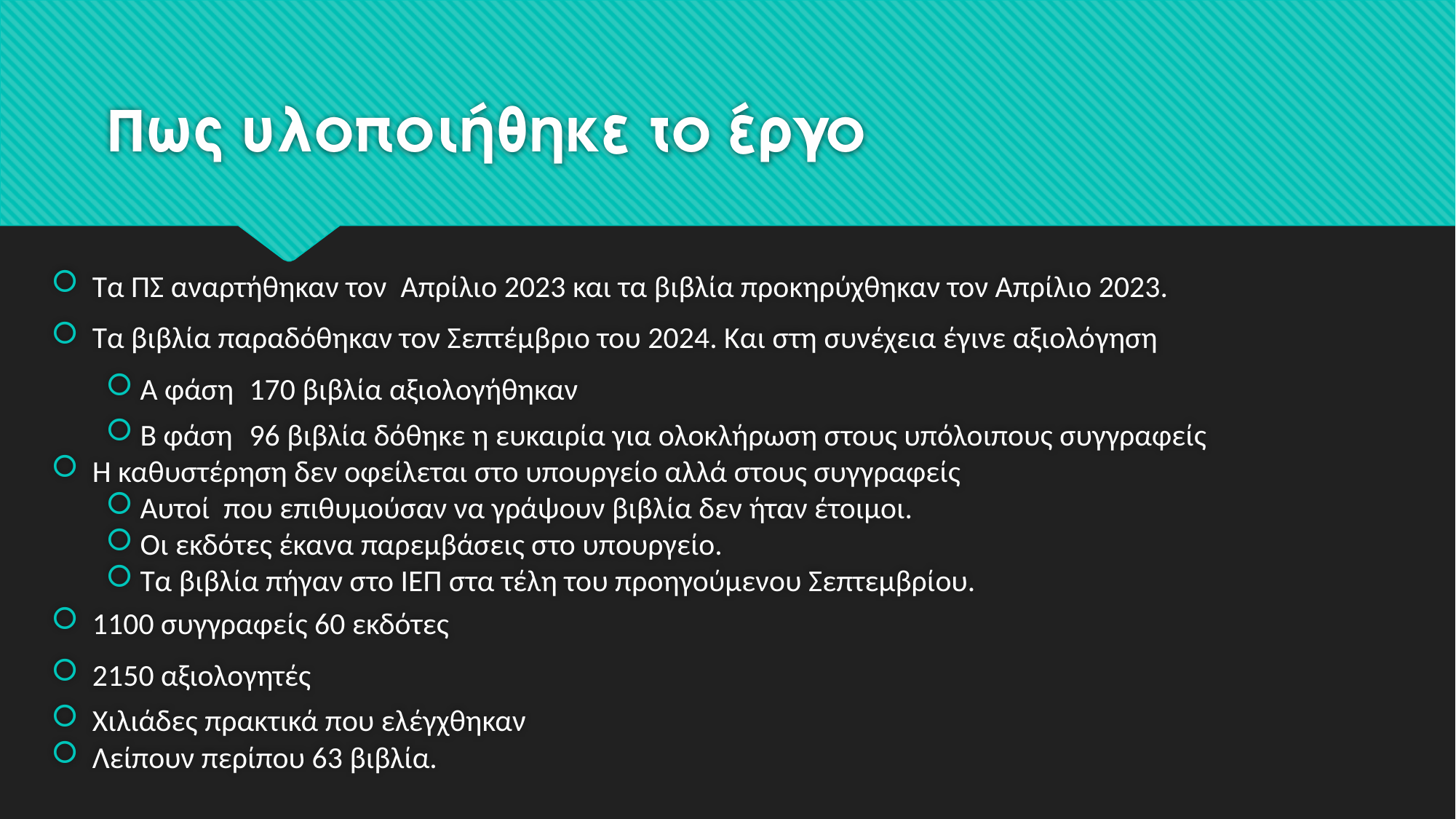

# Πως υλοποιήθηκε το έργο
Τα ΠΣ αναρτήθηκαν τον  Απρίλιο 2023 και τα βιβλία προκηρύχθηκαν τον Απρίλιο 2023.
Τα βιβλία παραδόθηκαν τον Σεπτέμβριο του 2024. Και στη συνέχεια έγινε αξιολόγηση
Α φάση 	170 βιβλία αξιολογήθηκαν
Β φάση 	96 βιβλία δόθηκε η ευκαιρία για ολοκλήρωση στους υπόλοιπους συγγραφείς
Η καθυστέρηση δεν οφείλεται στο υπουργείο αλλά στους συγγραφείς
Αυτοί  που επιθυμούσαν να γράψουν βιβλία δεν ήταν έτοιμοι.
Οι εκδότες έκανα παρεμβάσεις στο υπουργείο.
Τα βιβλία πήγαν στο ΙΕΠ στα τέλη του προηγούμενου Σεπτεμβρίου.
1100 συγγραφείς 60 εκδότες
2150 αξιολογητές
Χιλιάδες πρακτικά που ελέγχθηκαν
Λείπουν περίπου 63 βιβλία.